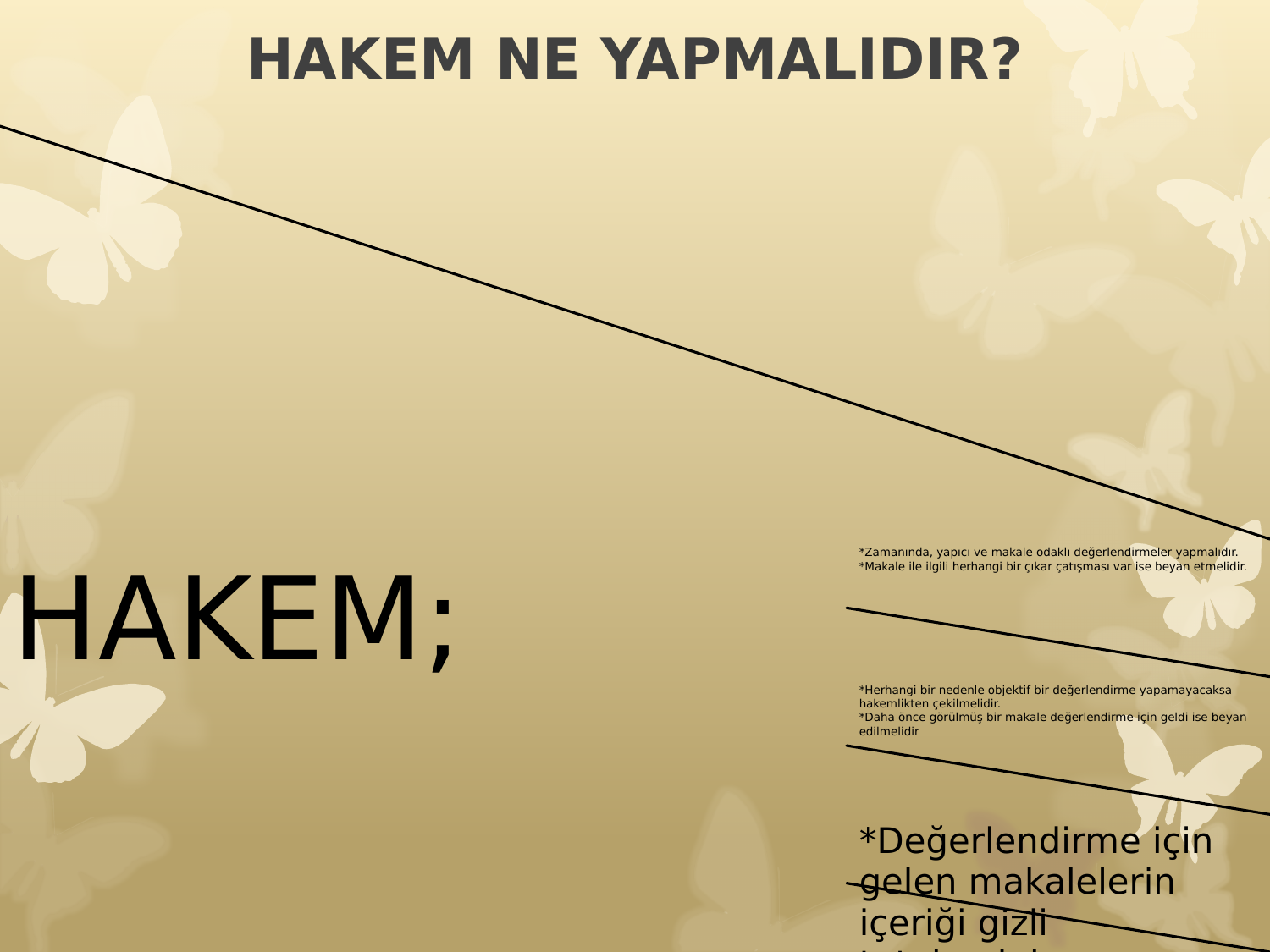

# HAKEM NE YAPMALIDIR?
HAKEM;
*Zamanında, yapıcı ve makale odaklı değerlendirmeler yapmalıdır.
*Makale ile ilgili herhangi bir çıkar çatışması var ise beyan etmelidir.
*Herhangi bir nedenle objektif bir değerlendirme yapamayacaksa hakemlikten çekilmelidir.
*Daha önce görülmüş bir makale değerlendirme için geldi ise beyan edilmelidir